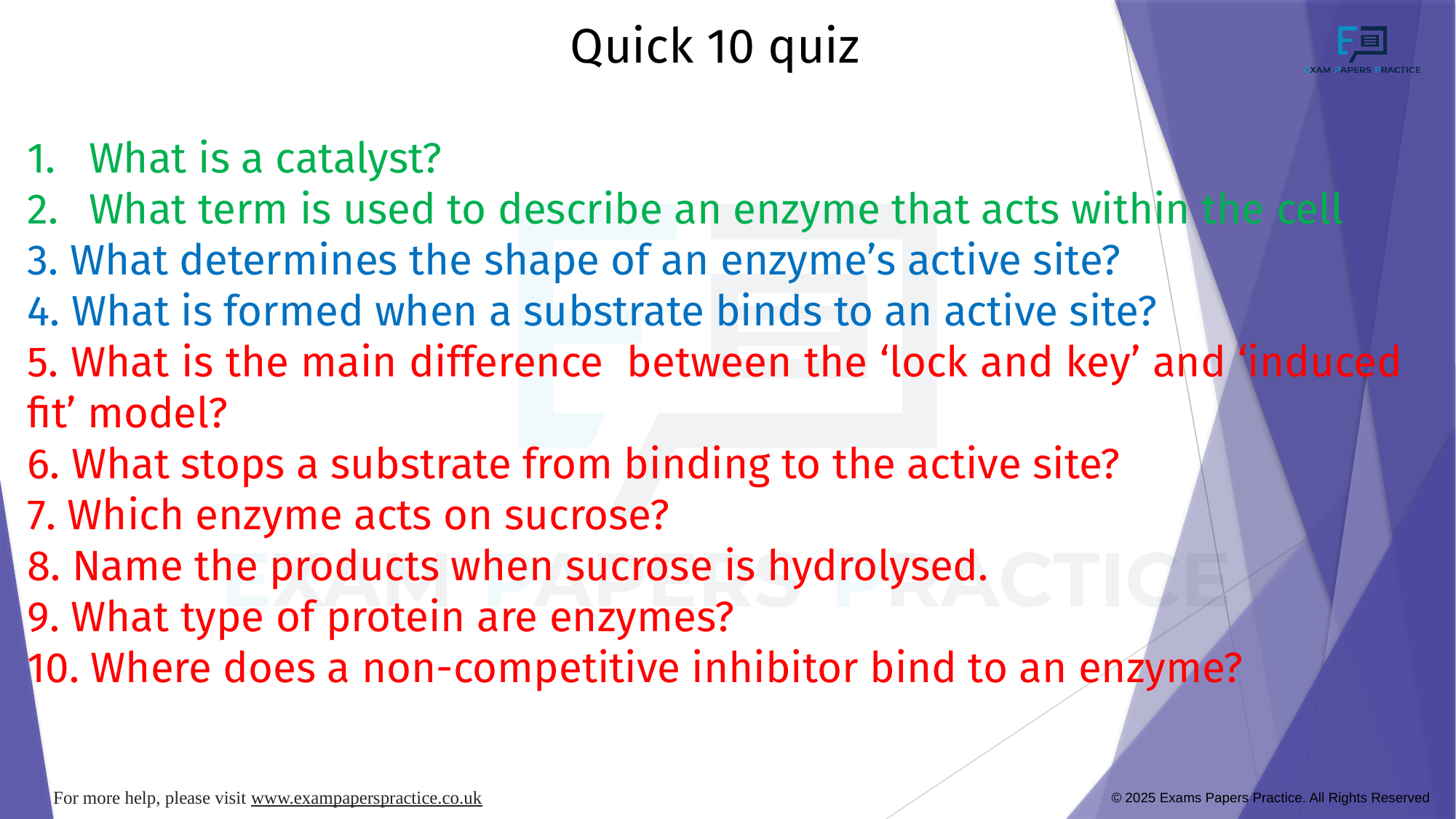

Quick 10 quiz

What is a catalyst?
What term is used to describe an enzyme that acts within the cell
3. What determines the shape of an enzyme’s active site?
4. What is formed when a substrate binds to an active site?
5. What is the main difference  between the ‘lock and key’ and ‘induced fit’ model?
6. What stops a substrate from binding to the active site?
7. Which enzyme acts on sucrose?
8. Name the products when sucrose is hydrolysed.
9. What type of protein are enzymes?
10. Where does a non-competitive inhibitor bind to an enzyme?